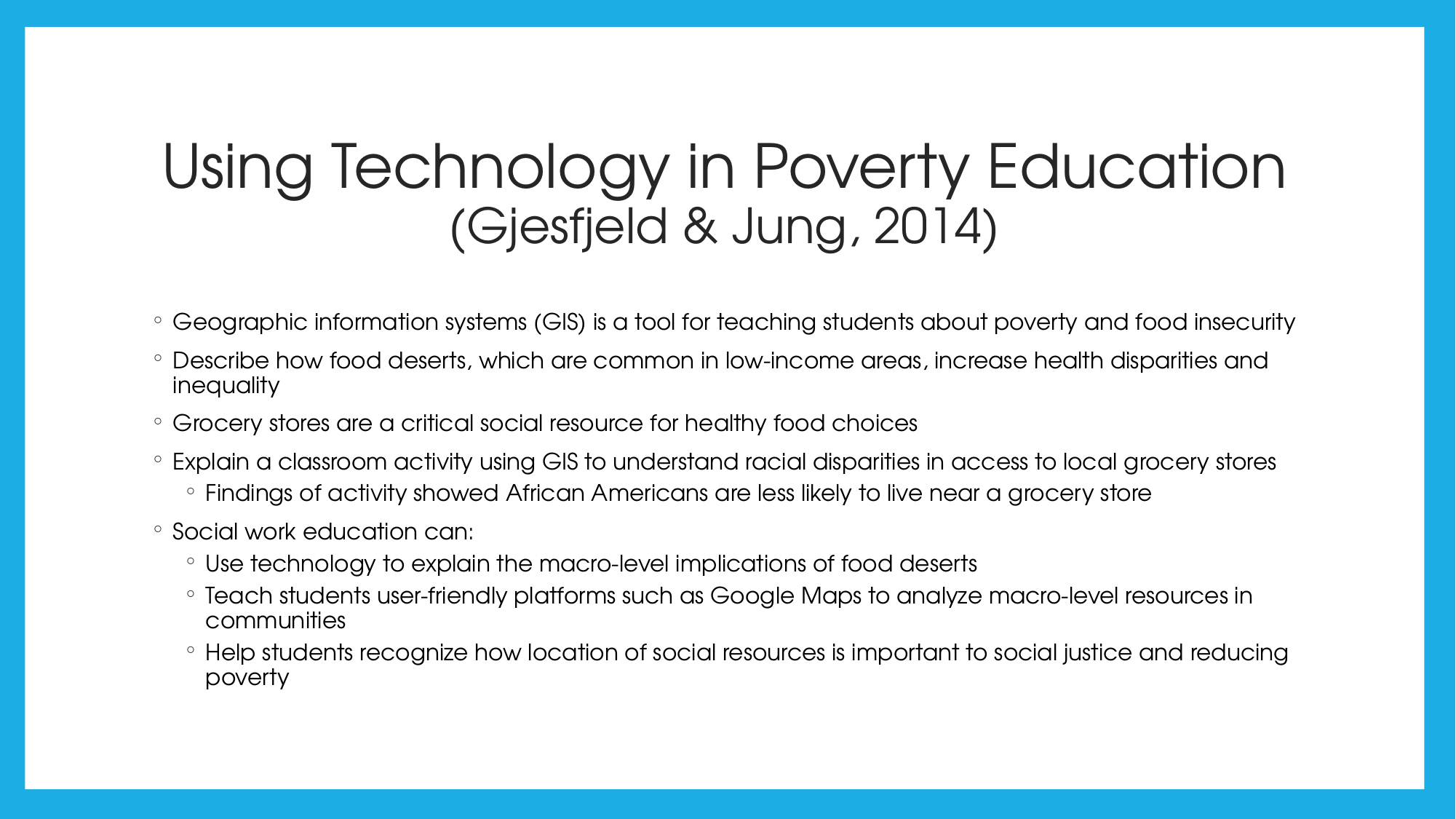

# Using Technology in Poverty Education (Gjesfjeld & Jung, 2014)
Geographic information systems (GIS) is a tool for teaching students about poverty and food insecurity
Describe how food deserts, which are common in low-income areas, increase health disparities and inequality
Grocery stores are a critical social resource for healthy food choices
Explain a classroom activity using GIS to understand racial disparities in access to local grocery stores
Findings of activity showed African Americans are less likely to live near a grocery store
Social work education can:
Use technology to explain the macro-level implications of food deserts
Teach students user-friendly platforms such as Google Maps to analyze macro-level resources in communities
Help students recognize how location of social resources is important to social justice and reducing poverty